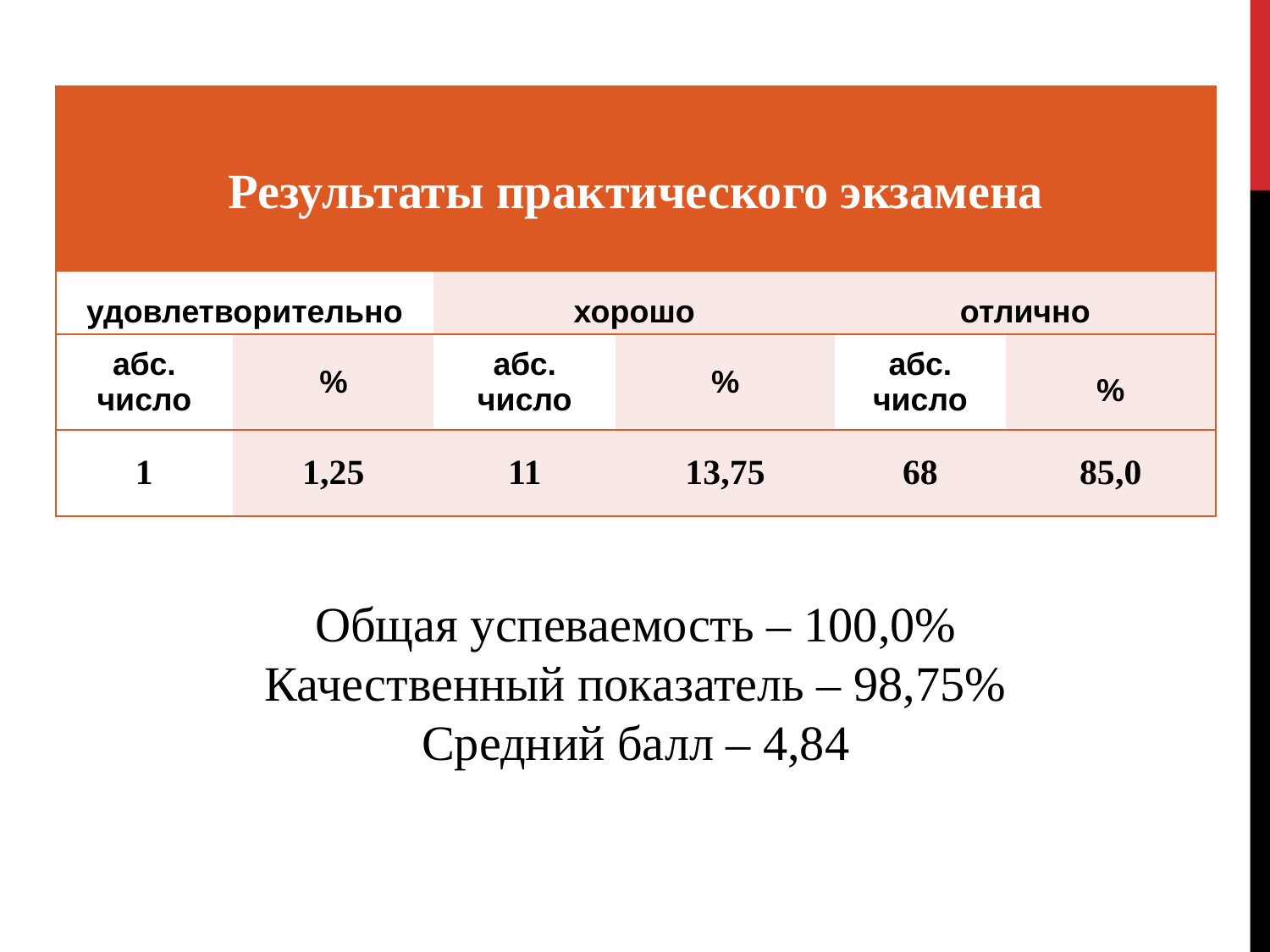

| Результаты практического экзамена |  |  |  |  |  |
| --- | --- | --- | --- | --- | --- |
| удовлетворительно |  | хорошо |  | отлично |  |
| абс. число | % | абс. число | % | абс. число | % |
| 1 | 1,25 | 11 | 13,75 | 68 | 85,0 |
Общая успеваемость – 100,0%
Качественный показатель – 98,75%
Средний балл – 4,84